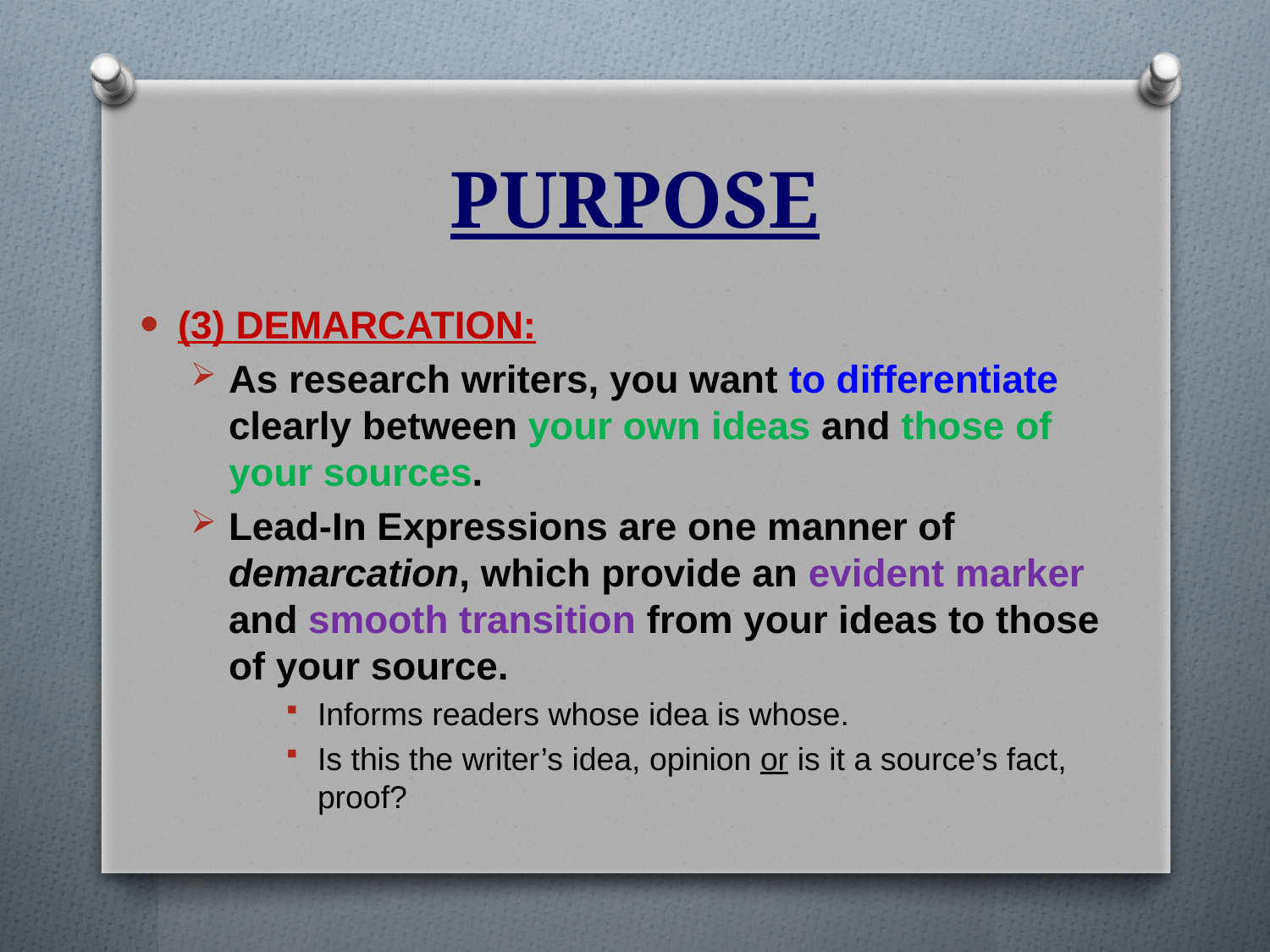

# PURPOSE
(3) DEMARCATION:
As research writers, you want to differentiate clearly between your own ideas and those of your sources.
Lead-In Expressions are one manner of demarcation, which provide an evident marker and smooth transition from your ideas to those of your source.
Informs readers whose idea is whose.
Is this the writer’s idea, opinion or is it a source’s fact, proof?